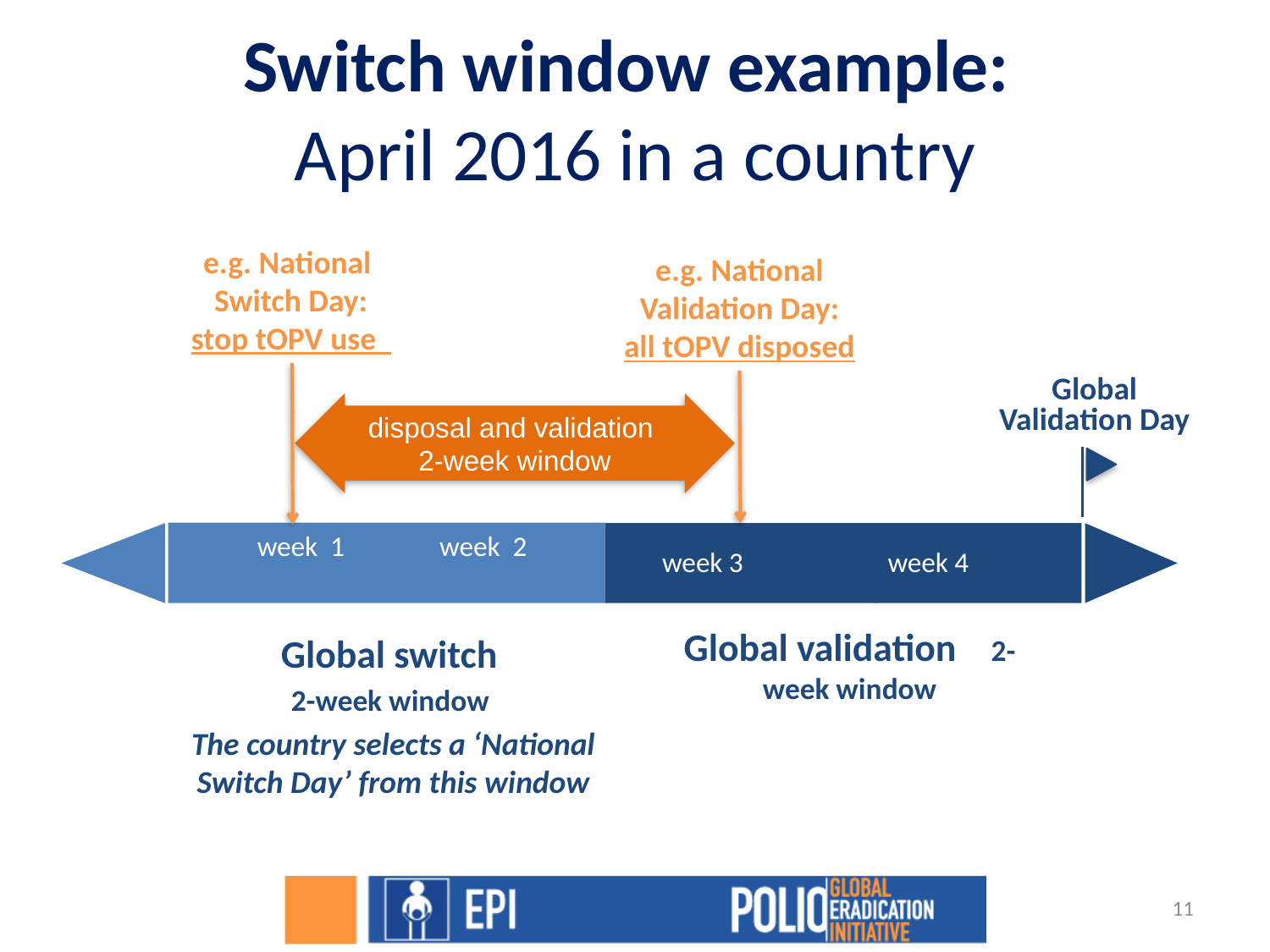

# Switch window example: April 2016 in a country
e.g. National
Switch Day:
stop tOPV use
e.g. National Validation Day:
all tOPV disposed
Global Validation Day
disposal and validation
2-week window

            week  1               week  2
       week 3
week 4
Global validation    2-week window
Global switch
2-week window
The country selects a ‘National Switch Day’ from this window

11